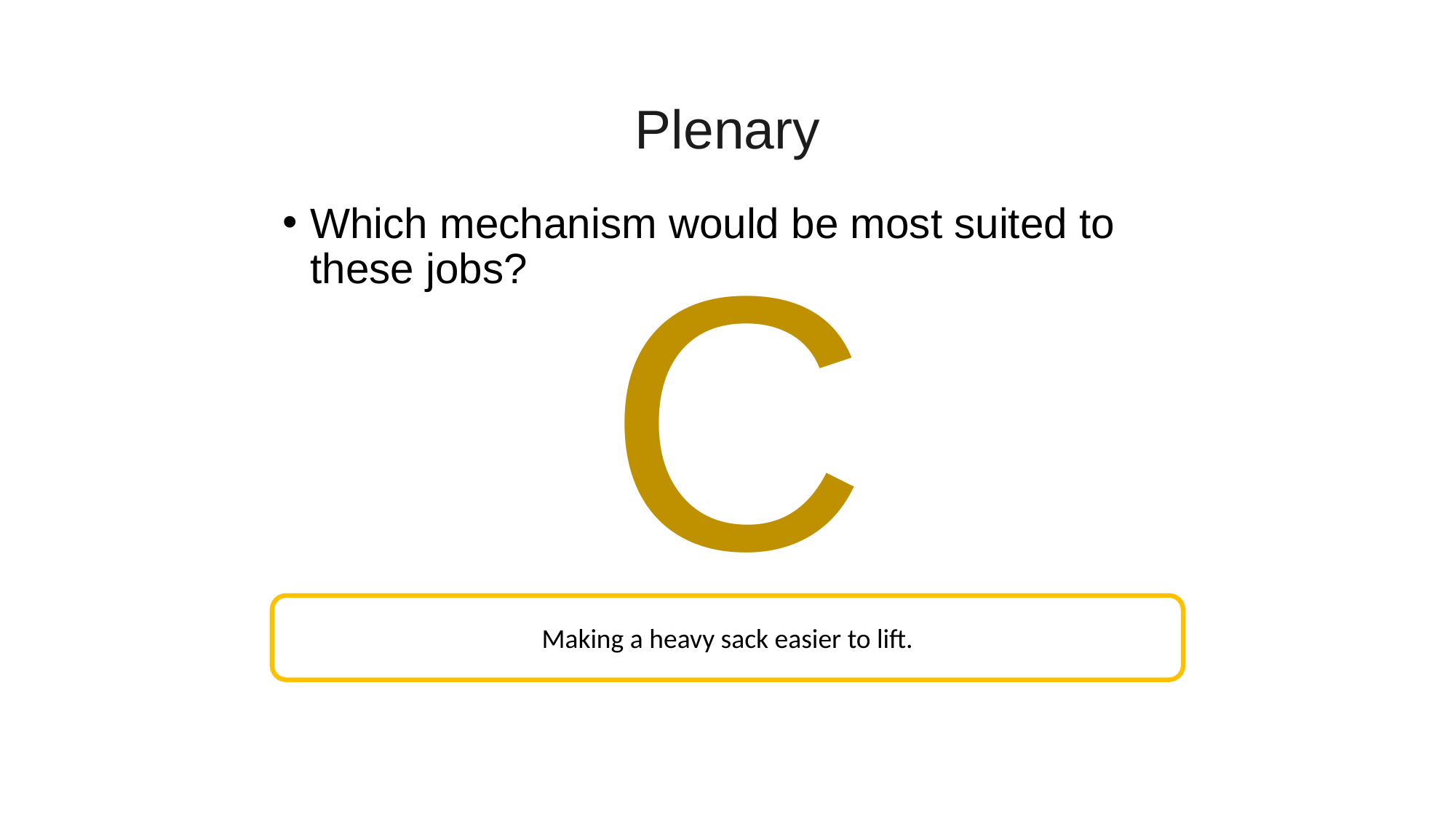

Plenary
Which mechanism would be most suited to these jobs?
C
Making a heavy sack easier to lift.